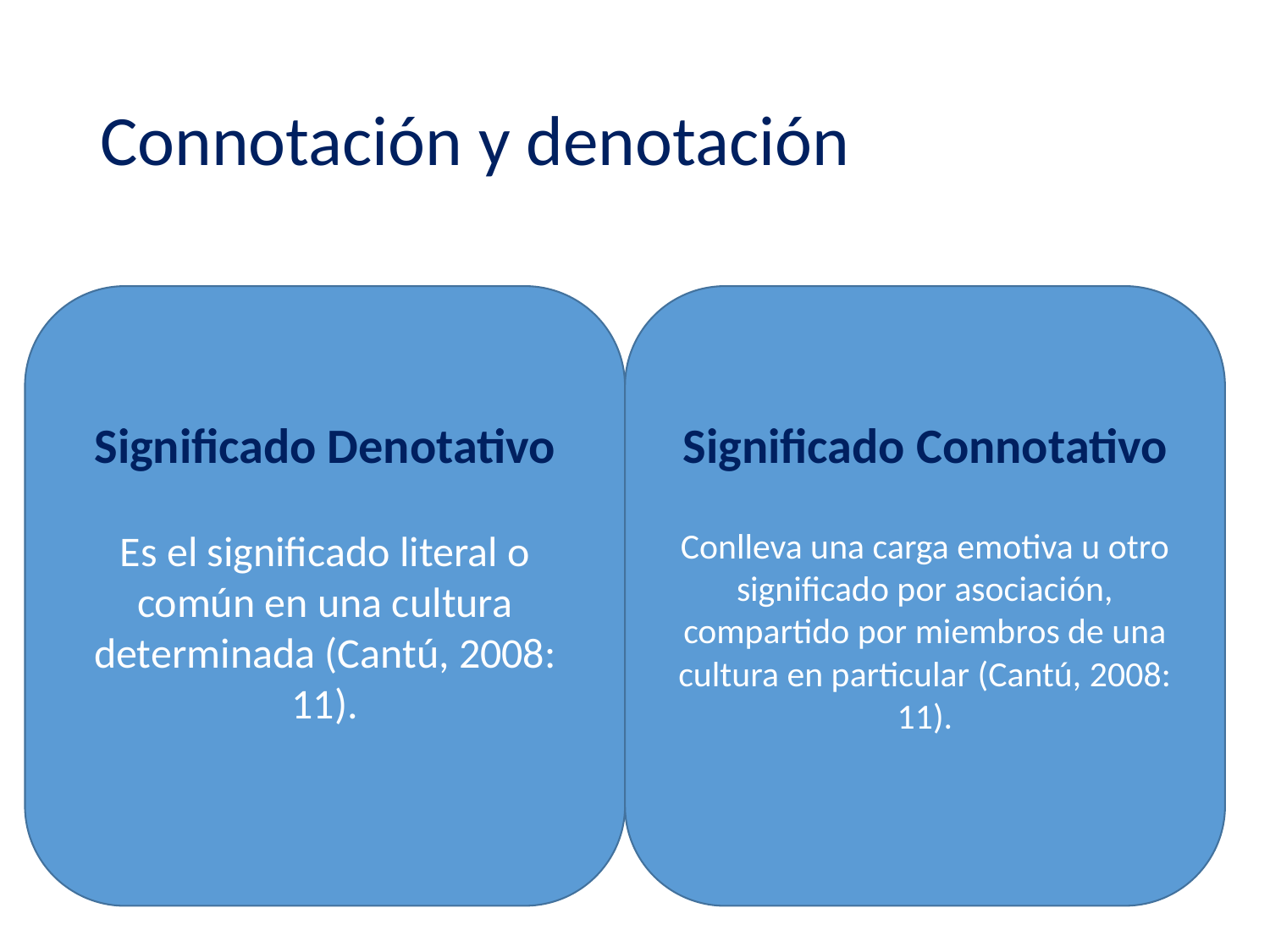

# Connotación y denotación

Significado Denotativo

Es el significado literal o común en una cultura determinada (Cantú, 2008: 11).

Significado Connotativo

Conlleva una carga emotiva u otro significado por asociación, compartido por miembros de una cultura en particular (Cantú, 2008: 11).